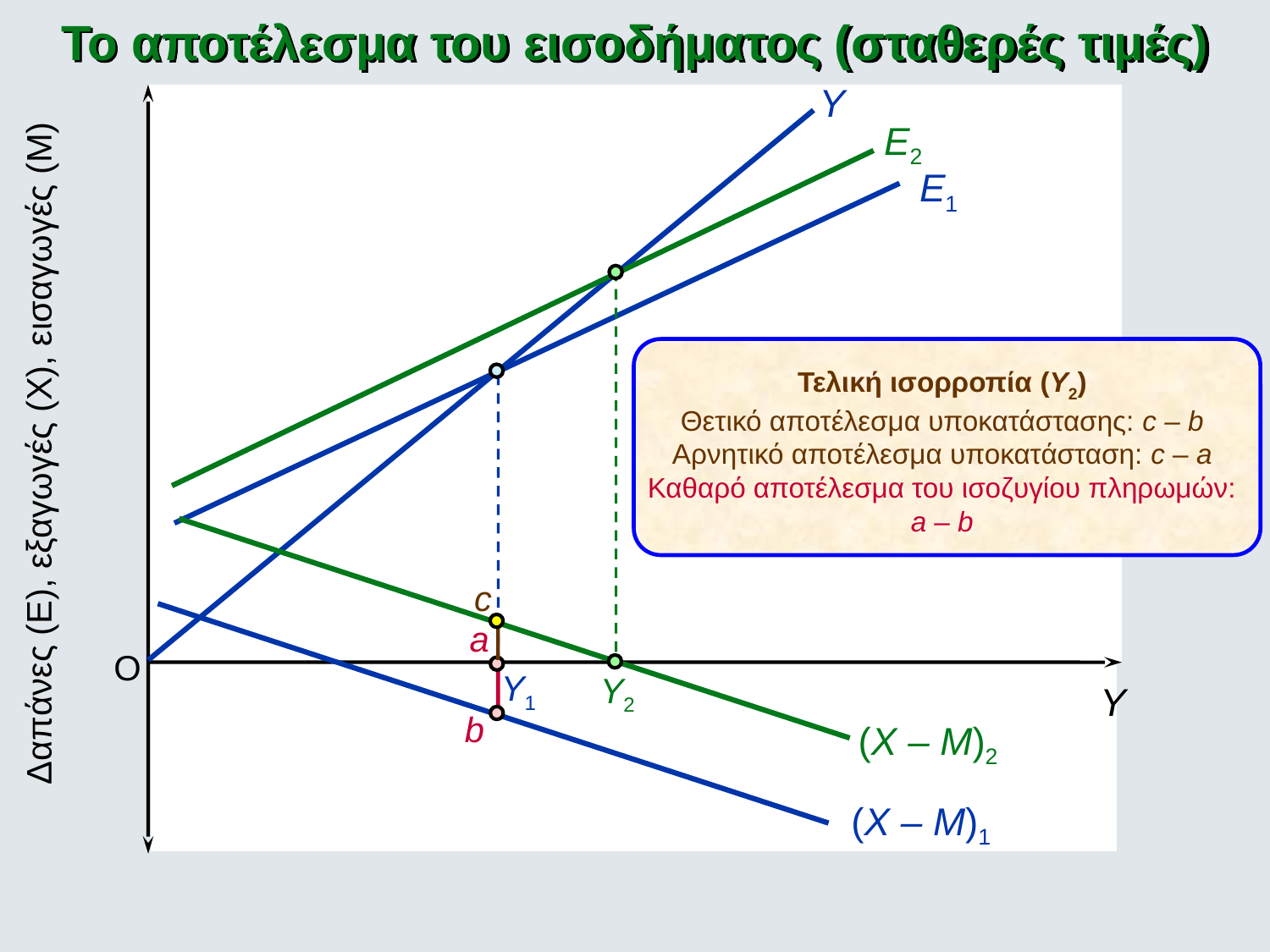

Το αποτέλεσμα του εισοδήματος (σταθερές τιμές)
Y

E2

E1

Y2

Τελική ισορροπία (Y2)
Θετικό αποτέλεσμα υποκατάστασης: c – b
Αρνητικό αποτέλεσμα υποκατάσταση: c – a
Καθαρό αποτέλεσμα του ισοζυγίου πληρωμών:
a – b

Δαπάνες (Ε), εξαγωγές (Χ), εισαγωγές (Μ)

(X – M)2
c

a
O

Y1

Y
b

(X – M)1